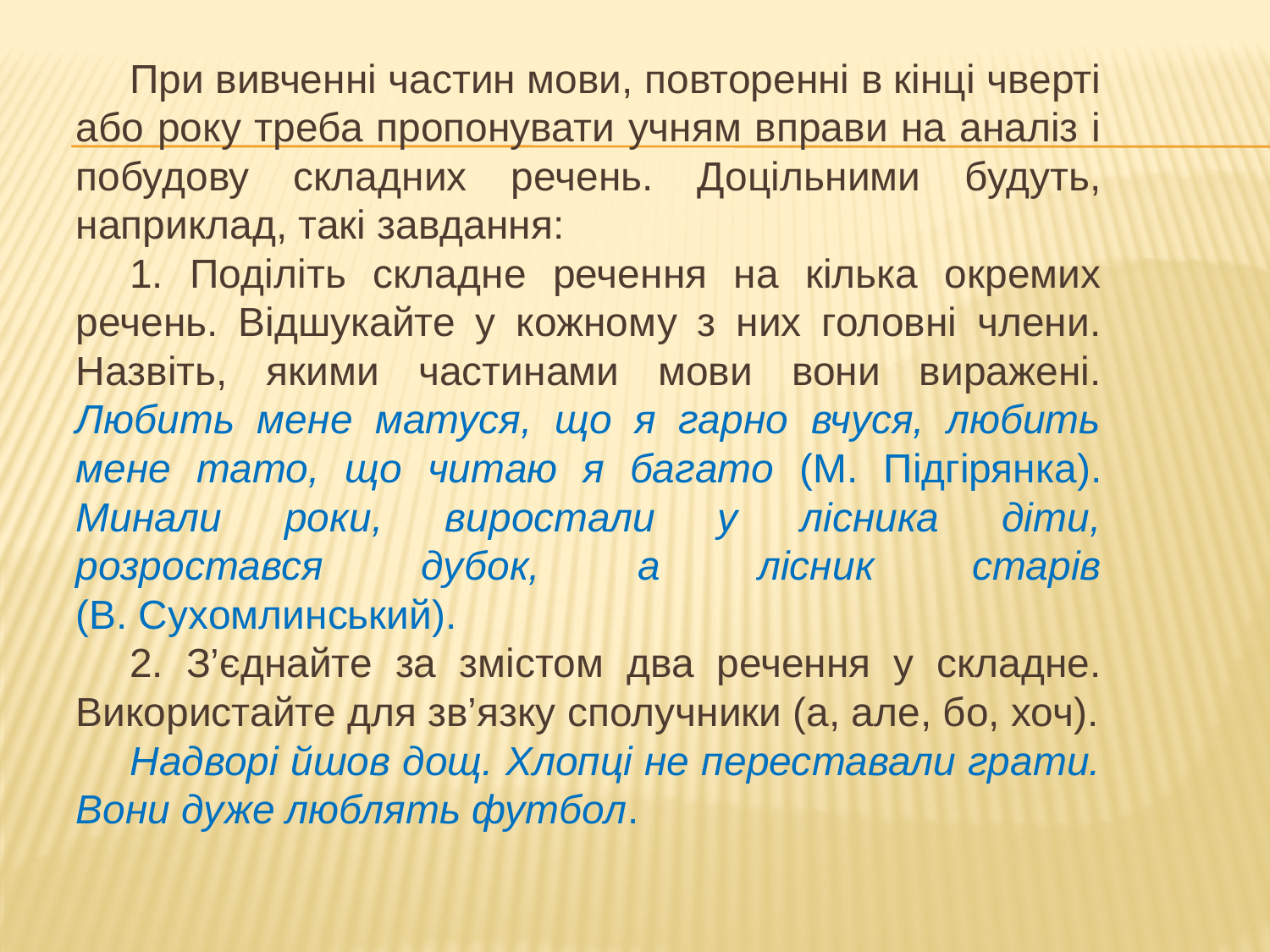

При вивченні частин мови, повторенні в кінці чверті або року треба пропонувати учням вправи на аналіз і побудову складних речень. Доцільними будуть, наприклад, такі завдання:
1. Поділіть складне речення на кілька окремих речень. Відшукайте у кожному з них головні члени. Назвіть, якими частинами мови вони виражені. Любить мене матуся, що я гарно вчуся, любить мене тато, що читаю я багато (М. Підгірянка). Минали роки, виростали у лісника діти, розростався дубок, а лісник старів (В. Сухомлинський).
2. З’єднайте за змістом два речення у складне. Використайте для зв’язку сполучники (а, але, бо, хоч).
Надворі йшов дощ. Хлопці не переставали грати. Вони дуже люблять футбол.